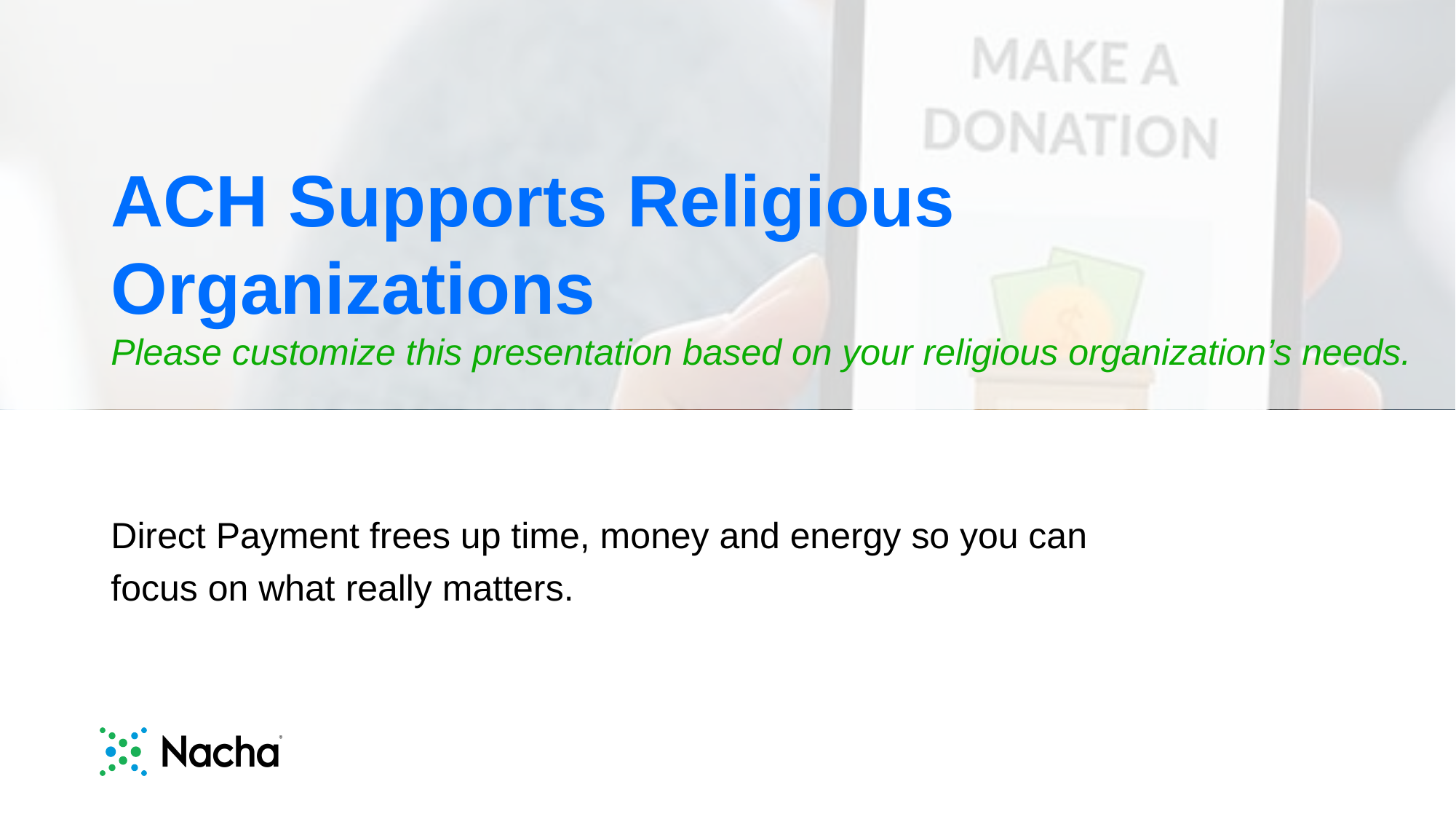

# ACH Supports Religious Organizations Please customize this presentation based on your religious organization’s needs.
Direct Payment frees up time, money and energy so you can focus on what really matters.